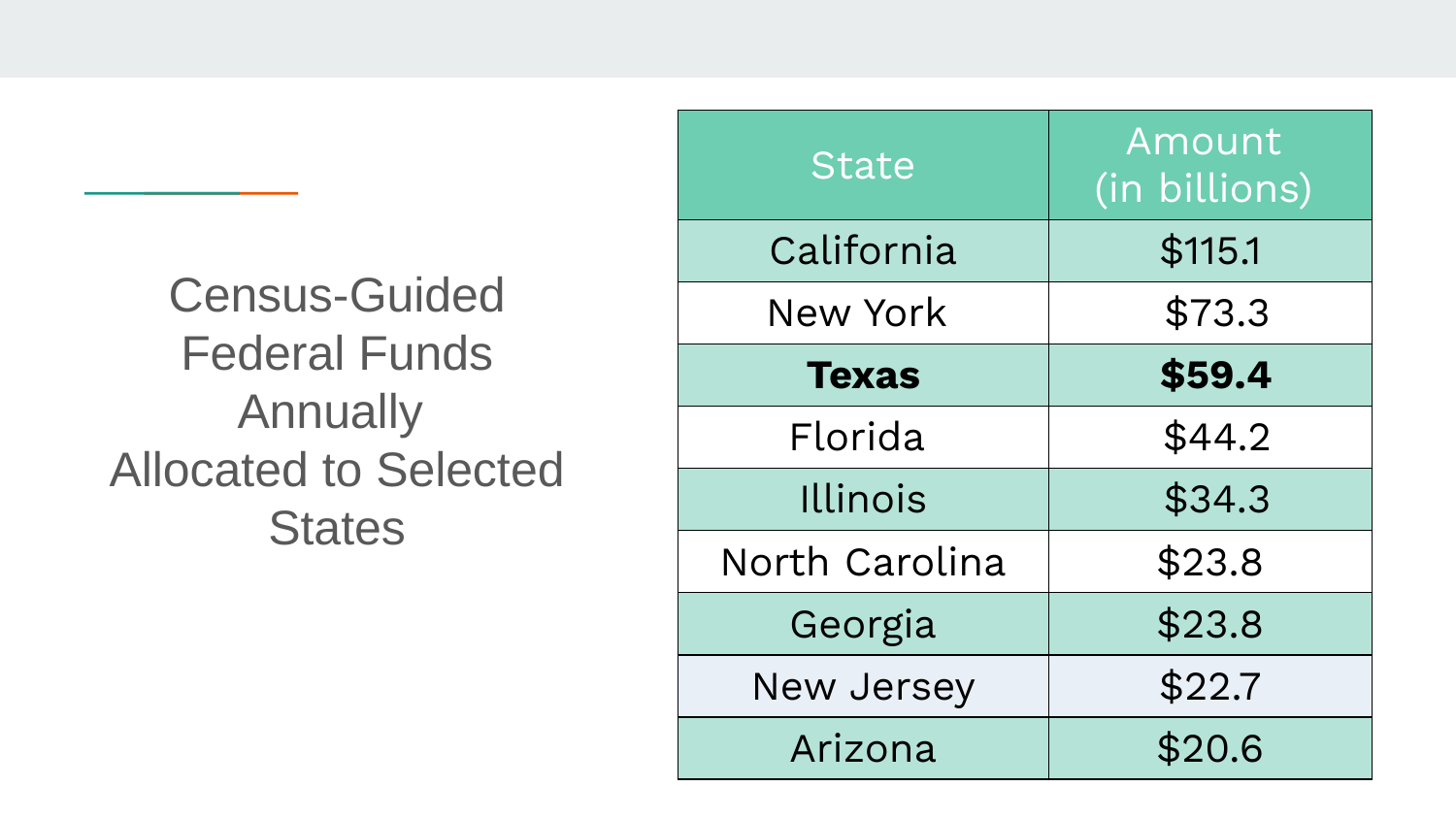

| State | Amount (in billions) |
| --- | --- |
| California | $115.1 |
| New York | $73.3 |
| Texas | $59.4 |
| Florida | $44.2 |
| Illinois | $34.3 |
| North Carolina | $23.8 |
| Georgia | $23.8 |
| New Jersey | $22.7 |
| Arizona | $20.6 |
Census-Guided Federal Funds Annually
Allocated to Selected States